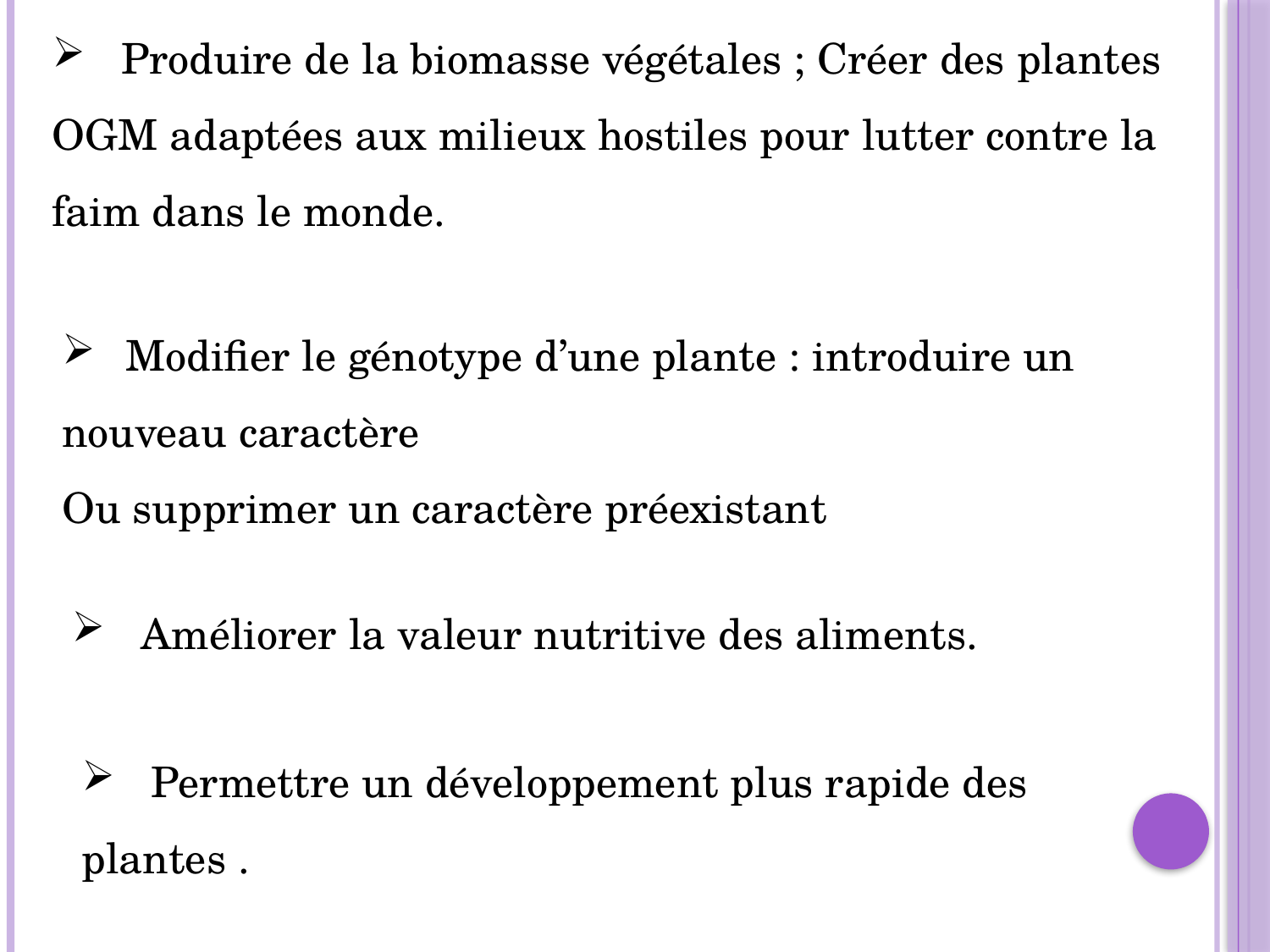

Produire de la biomasse végétales ; Créer des plantes OGM adaptées aux milieux hostiles pour lutter contre la faim dans le monde.
   Modifier le génotype d’une plante : introduire un nouveau caractère
Ou supprimer un caractère préexistant
   Améliorer la valeur nutritive des aliments.
   Permettre un développement plus rapide des plantes .